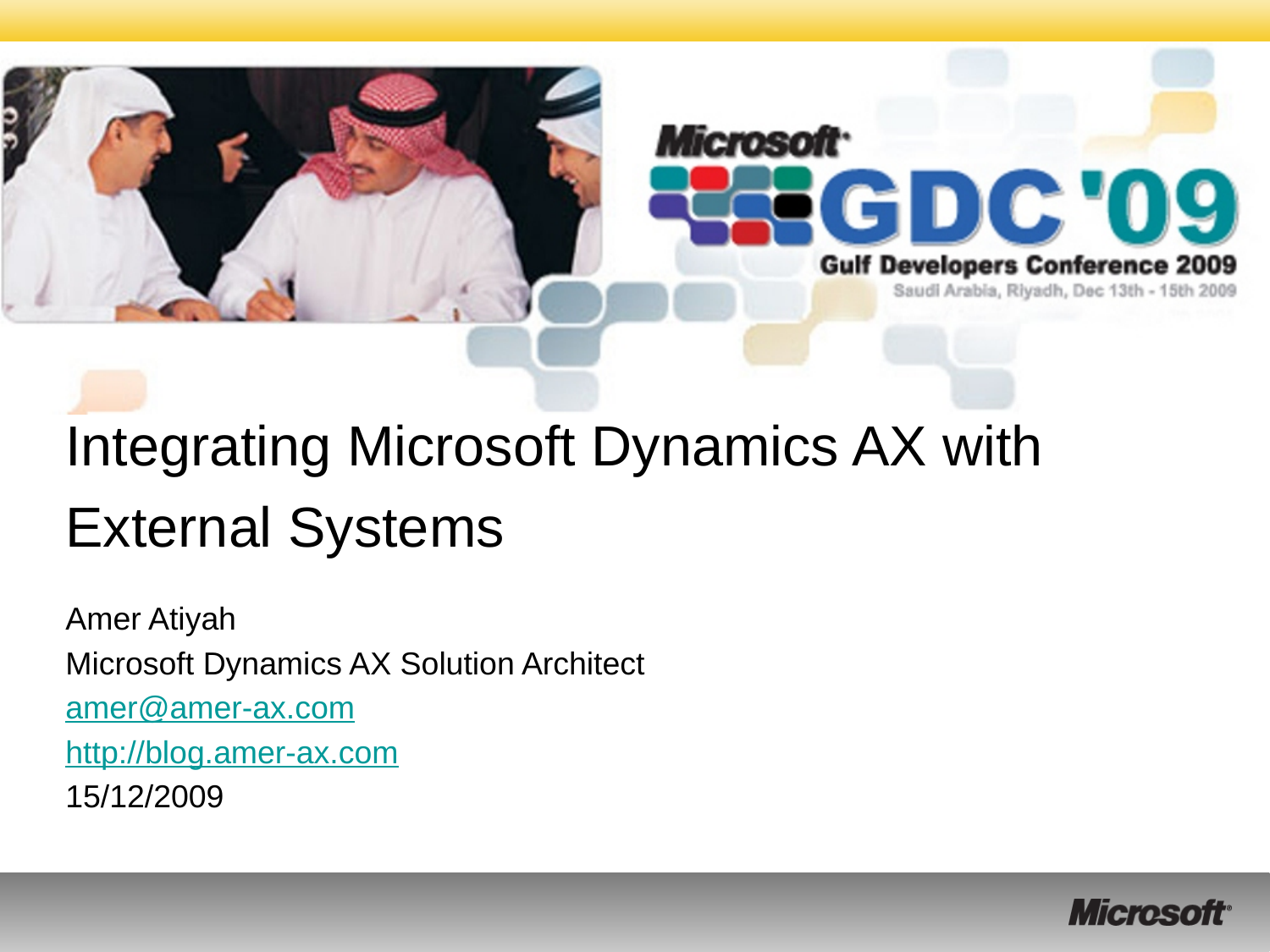

# Integrating Microsoft Dynamics AX with External Systems
Amer Atiyah
Microsoft Dynamics AX Solution Architect
amer@amer-ax.com
http://blog.amer-ax.com
15/12/2009